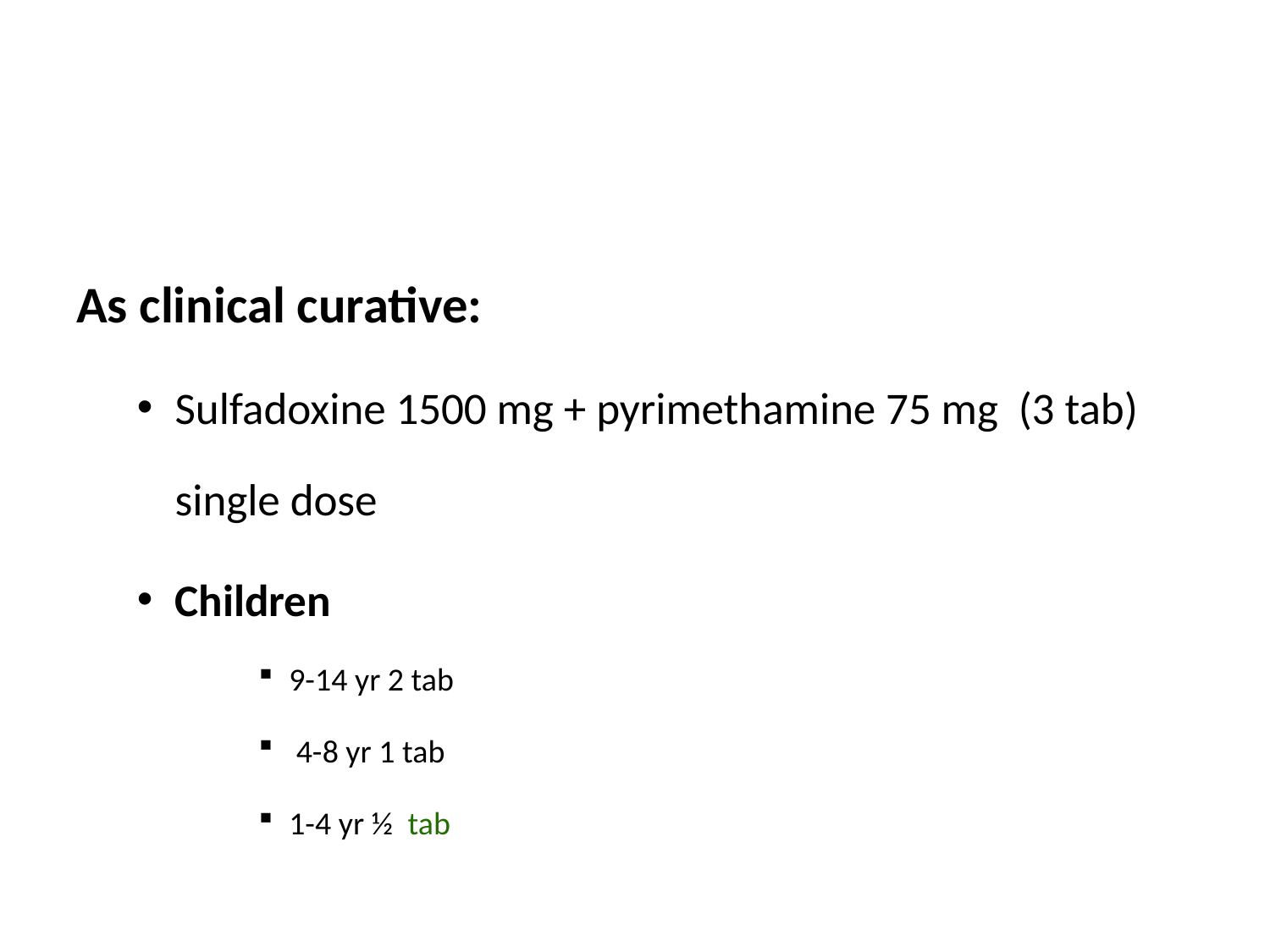

#
As clinical curative:
Sulfadoxine 1500 mg + pyrimethamine 75 mg  (3 tab) single dose
Children
9-14 yr 2 tab
 4-8 yr 1 tab
1-4 yr ½  tab